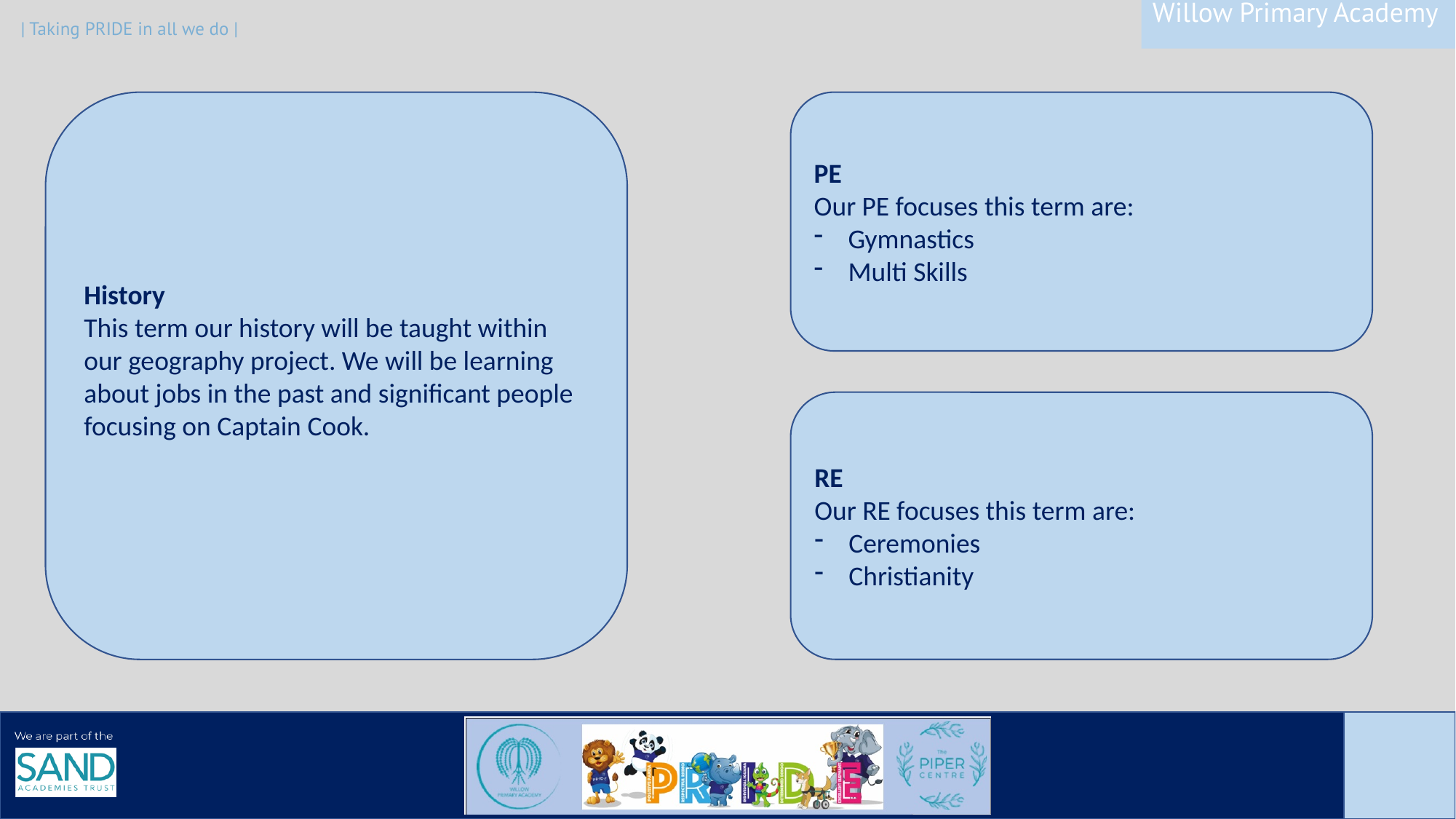

History
This term our history will be taught within our geography project. We will be learning about jobs in the past and significant people focusing on Captain Cook.

PE
Our PE focuses this term are:
Gymnastics
Multi Skills
RE
Our RE focuses this term are:
Ceremonies
Christianity